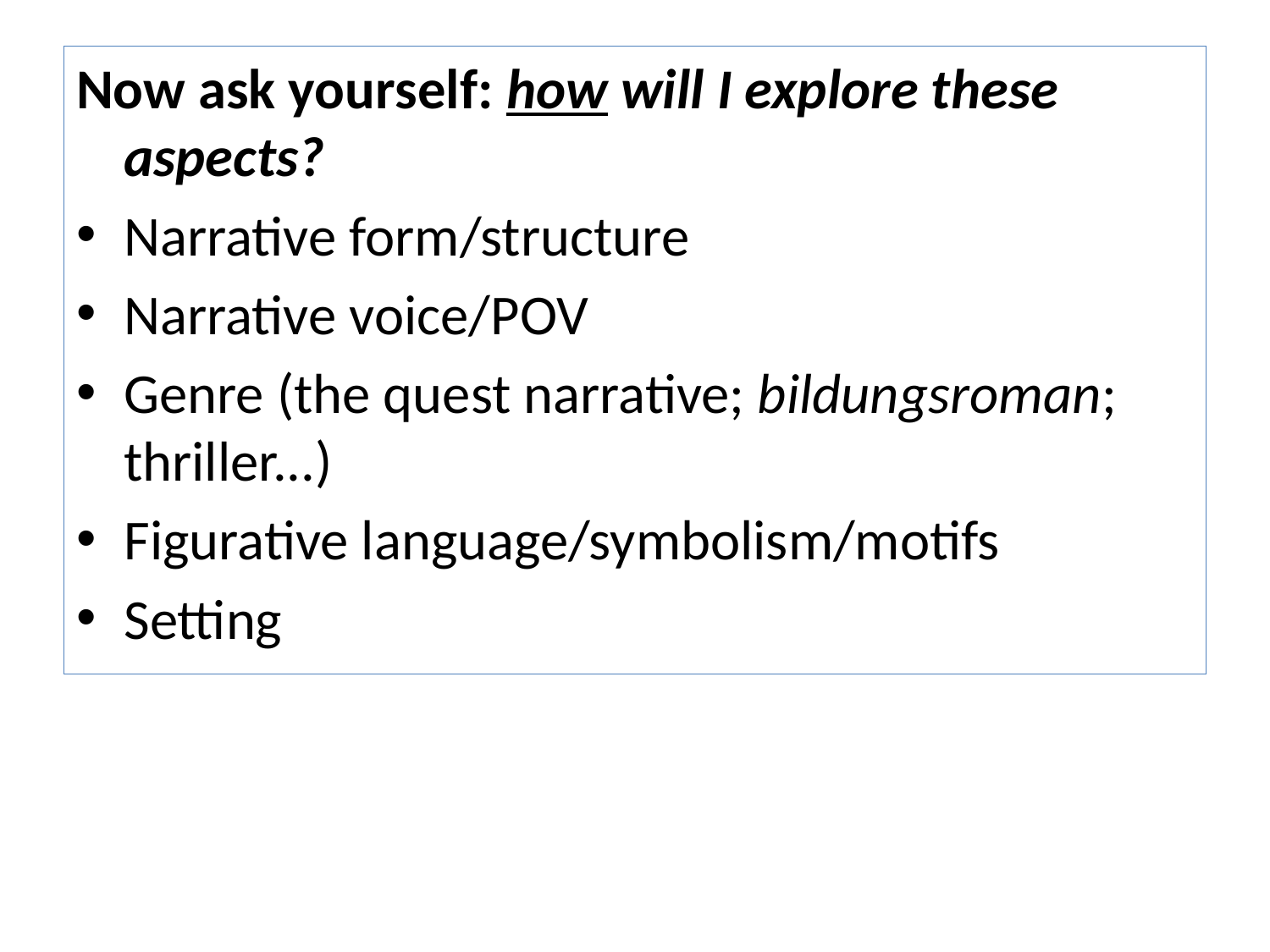

Now ask yourself: how will I explore these aspects?
Narrative form/structure
Narrative voice/POV
Genre (the quest narrative; bildungsroman; thriller...)
Figurative language/symbolism/motifs
Setting